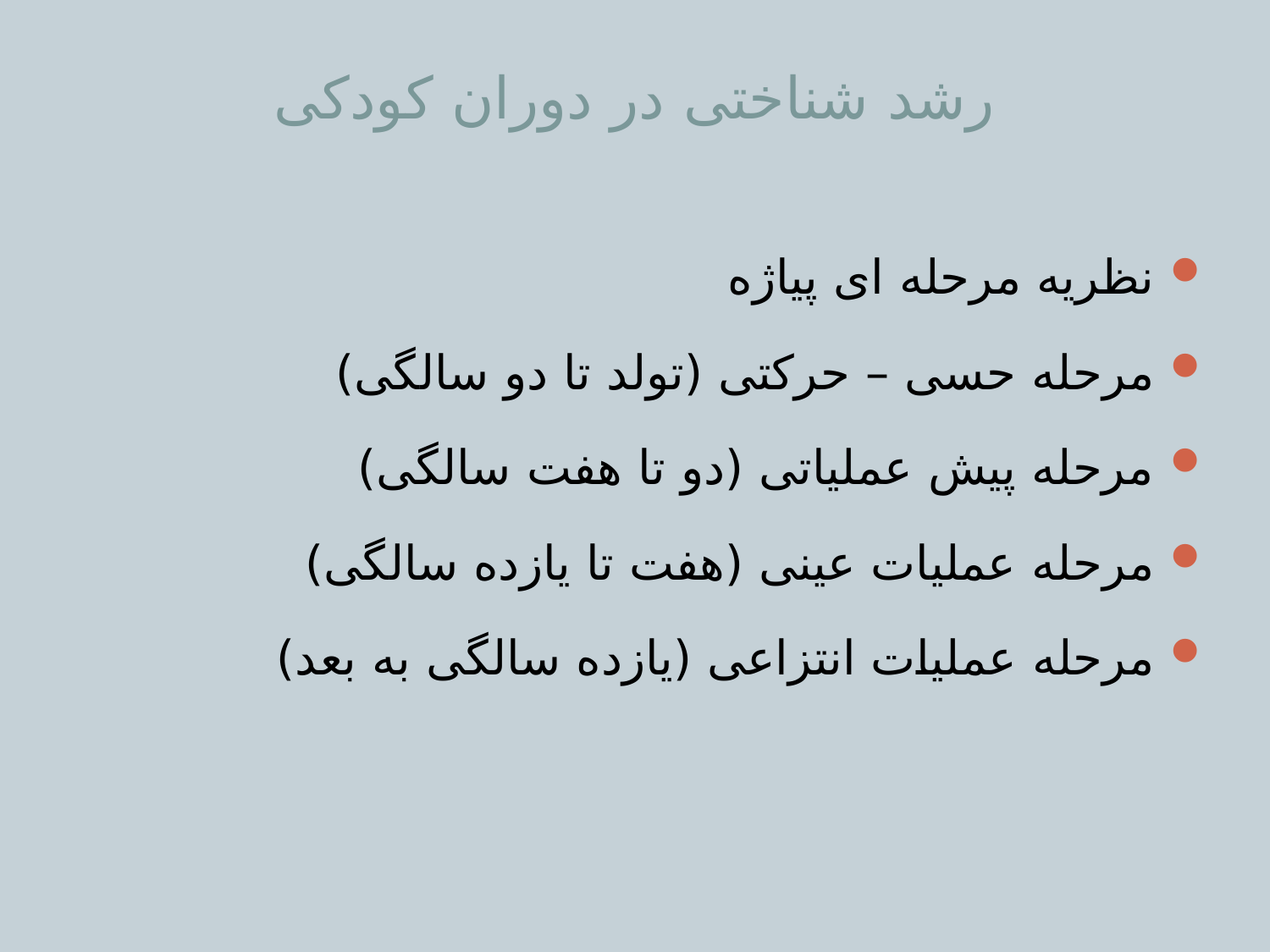

# رشد شناختی در دوران کودکی
 نظریه مرحله ای پیاژه
 مرحله حسی – حرکتی (تولد تا دو سالگی)
 مرحله پیش عملیاتی (دو تا هفت سالگی)
 مرحله عملیات عینی (هفت تا یازده سالگی)
 مرحله عملیات انتزاعی (یازده سالگی به بعد)